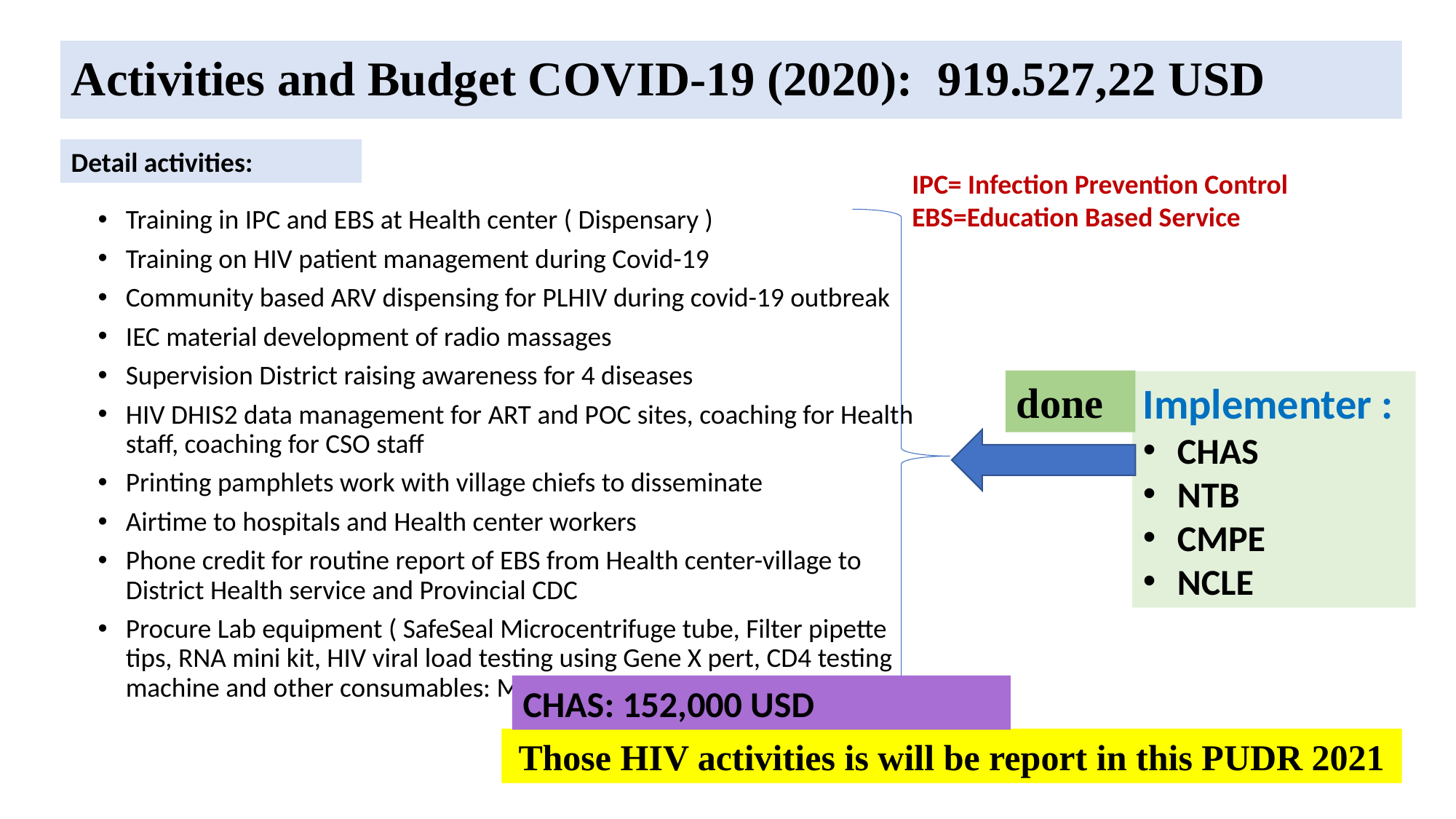

# Activities and Budget COVID-19 (2020):  919.527,22 USD
Detail activities:
IPC= Infection Prevention Control
EBS=Education Based Service
Training in IPC and EBS at Health center ( Dispensary )
Training on HIV patient management during Covid-19
Community based ARV dispensing for PLHIV during covid-19 outbreak
IEC material development of radio massages
Supervision District raising awareness for 4 diseases
HIV DHIS2 data management for ART and POC sites, coaching for Health staff, coaching for CSO staff
Printing pamphlets work with village chiefs to disseminate
Airtime to hospitals and Health center workers
Phone credit for routine report of EBS from Health center-village to District Health service and Provincial CDC
Procure Lab equipment ( SafeSeal Microcentrifuge tube, Filter pipette tips, RNA mini kit, HIV viral load testing using Gene X pert, CD4 testing machine and other consumables: Mask, Gel…

done
Implementer :
CHAS
NTB
CMPE
NCLE

CHAS: 152,000 USD
 Those HIV activities is will be report in this PUDR 2021